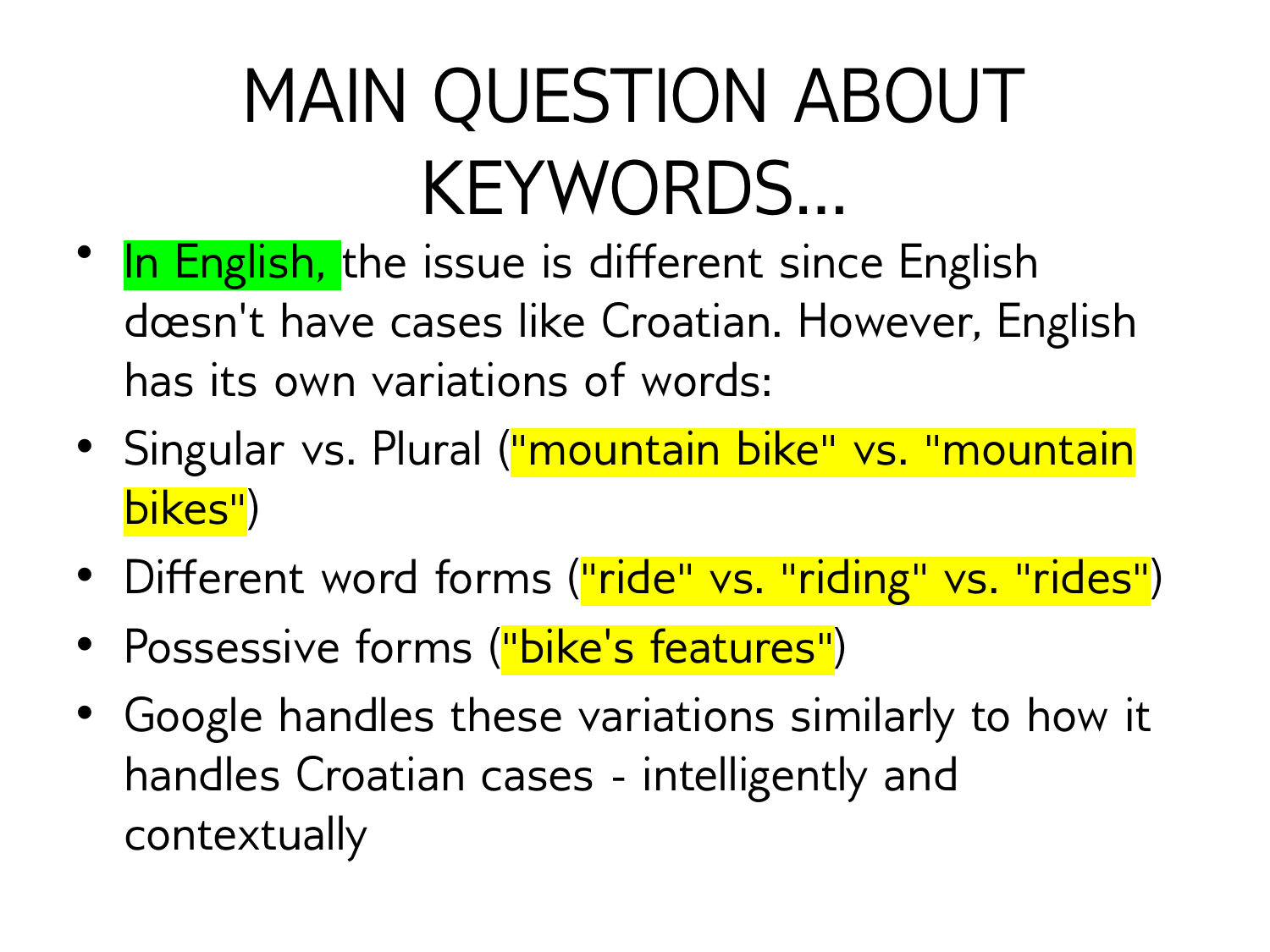

# MAIN QUESTION ABOUT KEYWORDS…
In English, the issue is different since English doesn't have cases like Croatian. However, English has its own variations of words:
Singular vs. Plural ("mountain bike" vs. "mountain bikes")
Different word forms ("ride" vs. "riding" vs. "rides")
Possessive forms ("bike's features")
Google handles these variations similarly to how it handles Croatian cases - intelligently and contextually